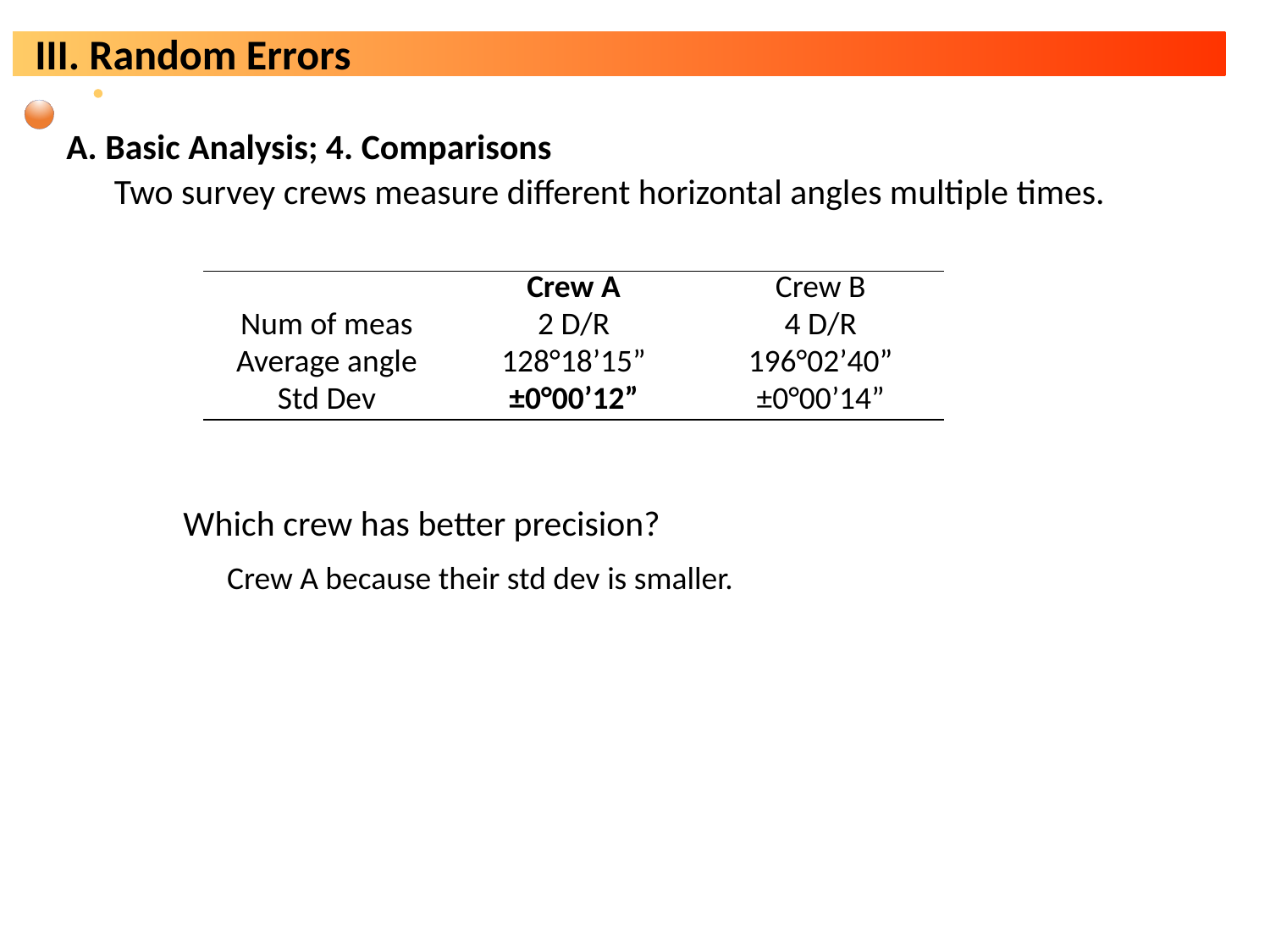

A. Basic Analysis; 4. Comparisons
Two survey crews measure different horizontal angles multiple times.
|  | Crew A | Crew B |
| --- | --- | --- |
| Num of meas | 2 D/R | 4 D/R |
| Average angle | 128°18’15” | 196°02’40” |
| Std Dev | ±0°00’12” | ±0°00’14” |

Which crew has better precision?

Crew A because their std dev is smaller.